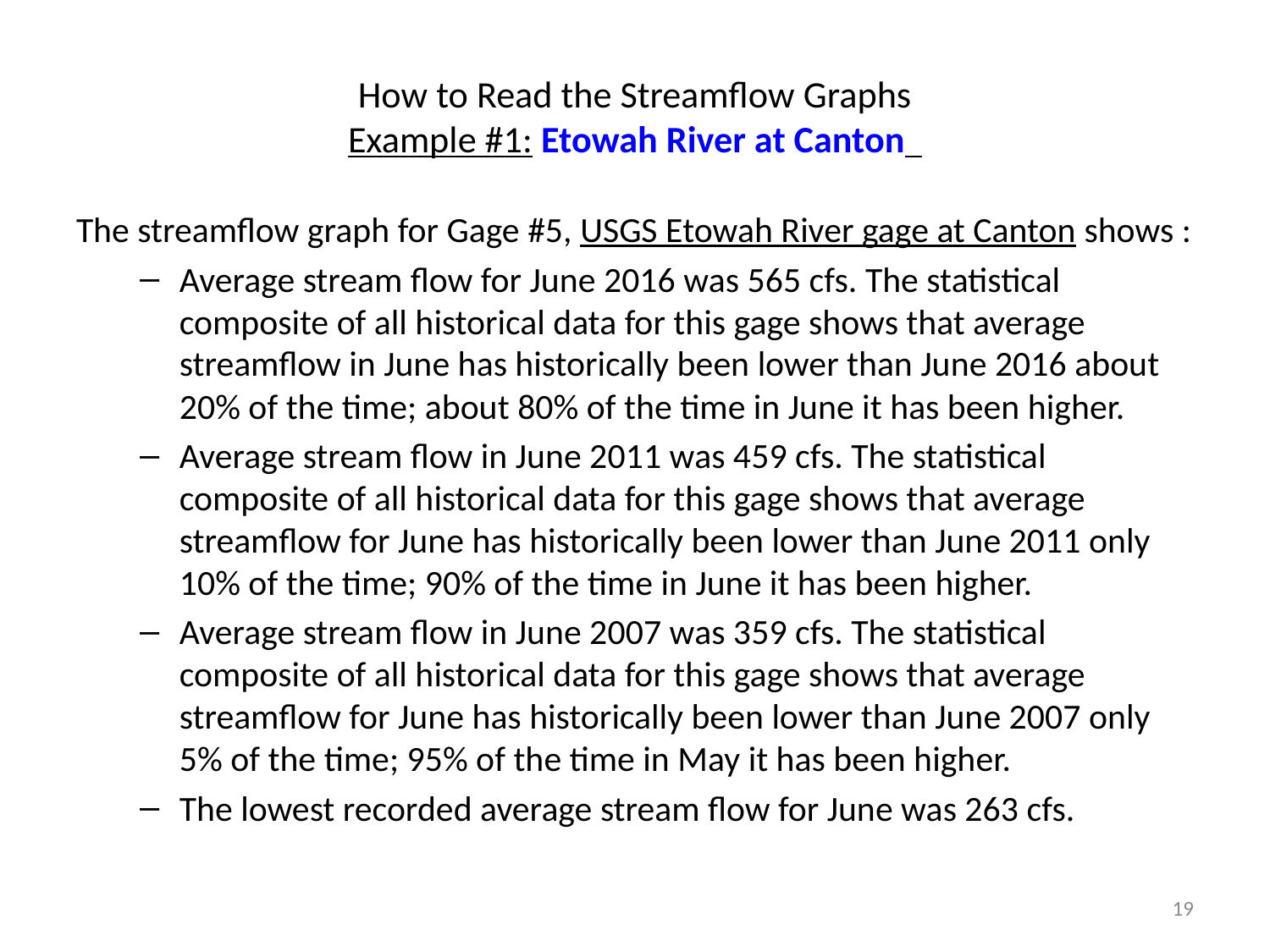

# How to Read the Streamflow Graphs Example #1: Etowah River at Canton
The streamflow graph for Gage #5, USGS Etowah River gage at Canton shows :
Average stream flow for June 2016 was 565 cfs. The statistical composite of all historical data for this gage shows that average streamflow in June has historically been lower than June 2016 about 20% of the time; about 80% of the time in June it has been higher.
Average stream flow in June 2011 was 459 cfs. The statistical composite of all historical data for this gage shows that average streamflow for June has historically been lower than June 2011 only 10% of the time; 90% of the time in June it has been higher.
Average stream flow in June 2007 was 359 cfs. The statistical composite of all historical data for this gage shows that average streamflow for June has historically been lower than June 2007 only 5% of the time; 95% of the time in May it has been higher.
The lowest recorded average stream flow for June was 263 cfs.
19